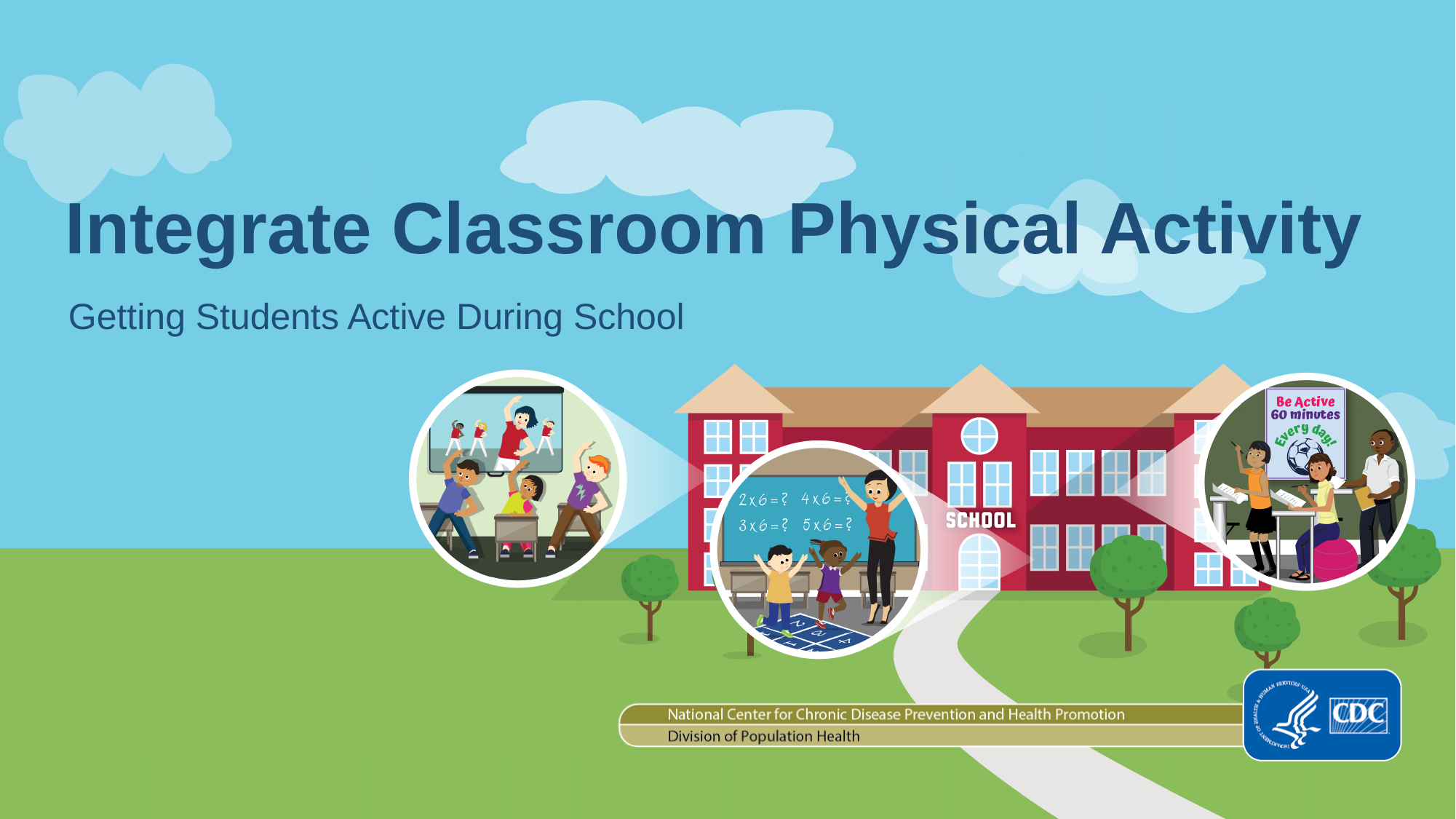

# Integrate Classroom Physical Activity
Getting Students Active During School